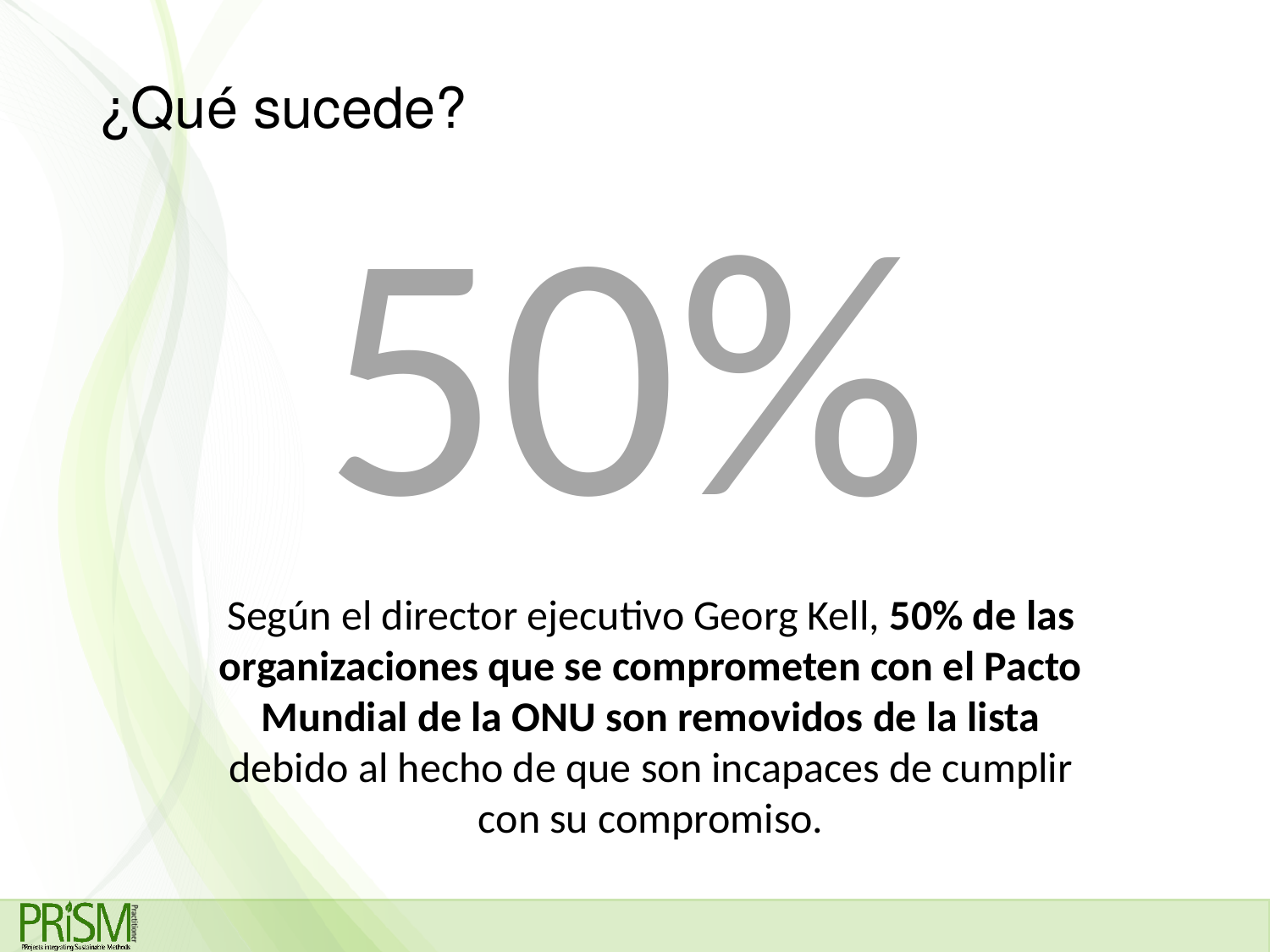

# ¿Qué sucede?
50%
Según el director ejecutivo Georg Kell, 50% de las organizaciones que se comprometen con el Pacto Mundial de la ONU son removidos de la lista debido al hecho de que son incapaces de cumplir con su compromiso.